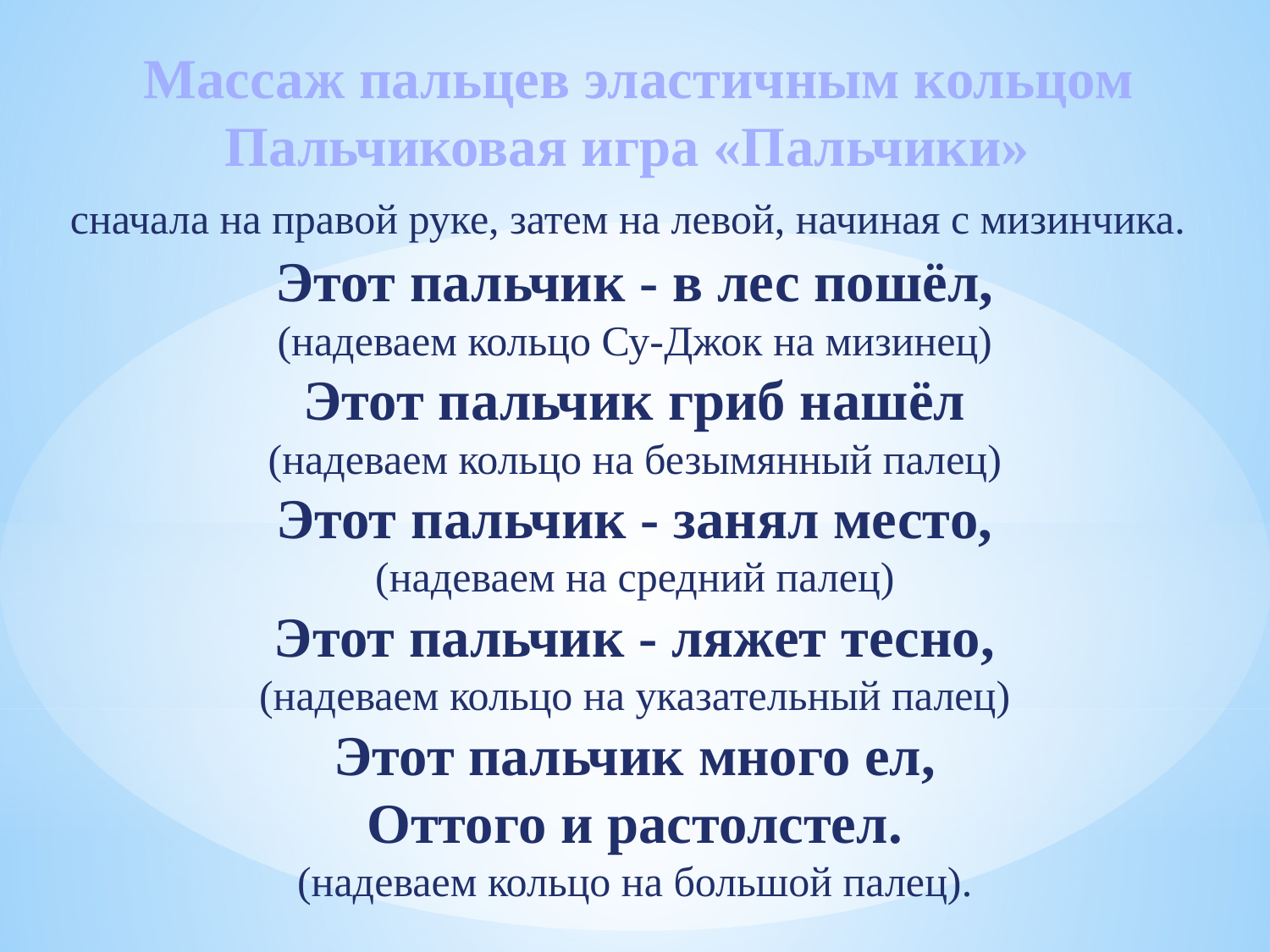

Массаж пальцев эластичным кольцом Пальчиковая игра «Пальчики»
сначала на правой руке, затем на левой, начиная с мизинчика.
Этот пальчик - в лес пошёл,
(надеваем кольцо Су-Джок на мизинец)
Этот пальчик гриб нашёл
(надеваем кольцо на безымянный палец)
Этот пальчик - занял место,
(надеваем на средний палец)
Этот пальчик - ляжет тесно,
(надеваем кольцо на указательный палец)
Этот пальчик много ел,
Оттого и растолстел.
(надеваем кольцо на большой палец).